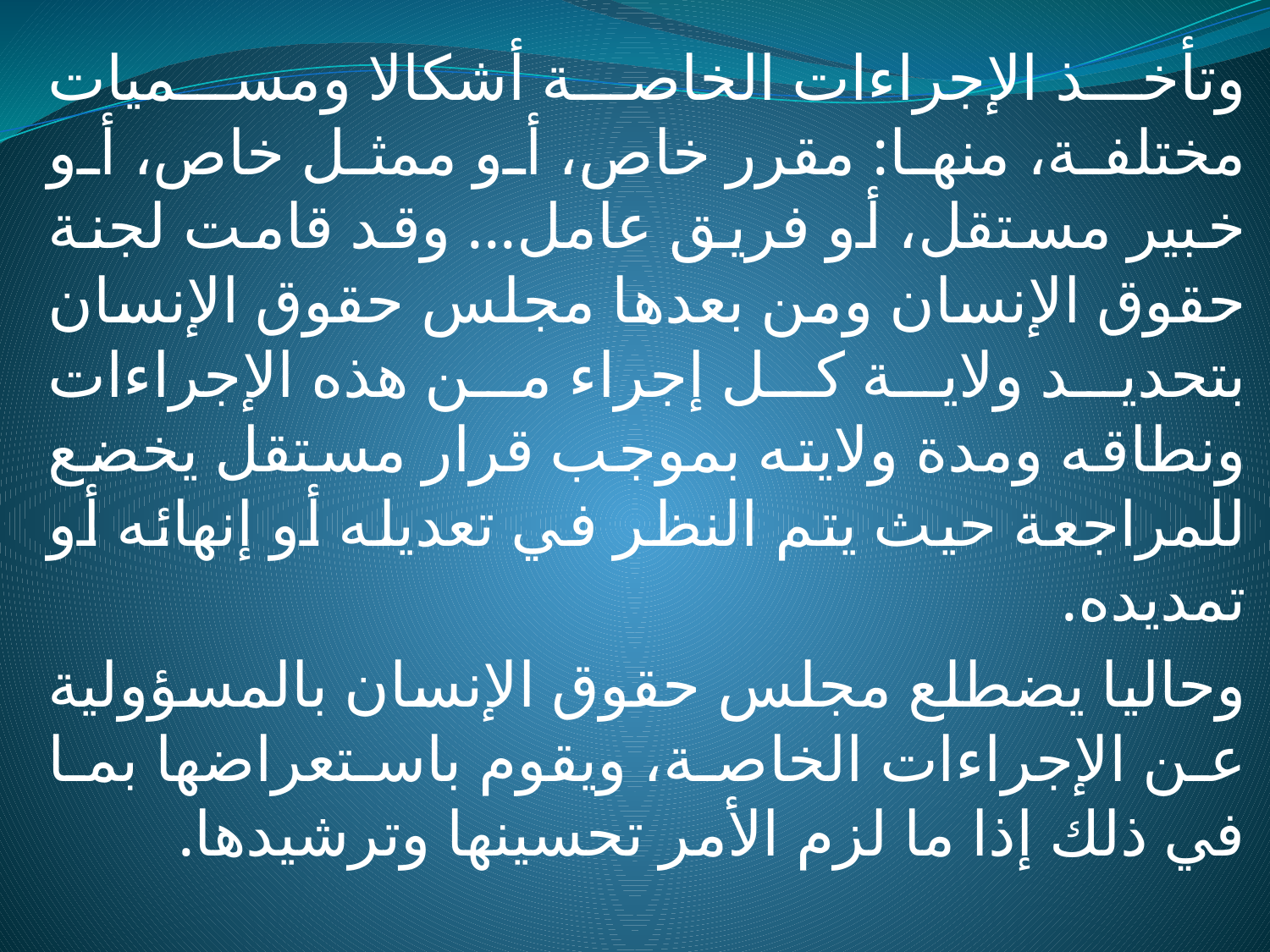

وتأخذ الإجراءات الخاصة أشكالا ومسميات مختلفة، منها: مقرر خاص، أو ممثل خاص، أو خبير مستقل، أو فريق عامل... وقد قامت لجنة حقوق الإنسان ومن بعدها مجلس حقوق الإنسان بتحديد ولاية كل إجراء من هذه الإجراءات ونطاقه ومدة ولايته بموجب قرار مستقل يخضع للمراجعة حيث يتم النظر في تعديله أو إنهائه أو تمديده.
وحاليا يضطلع مجلس حقوق الإنسان بالمسؤولية عن الإجراءات الخاصة، ويقوم باستعراضها بما في ذلك إذا ما لزم الأمر تحسينها وترشيدها.